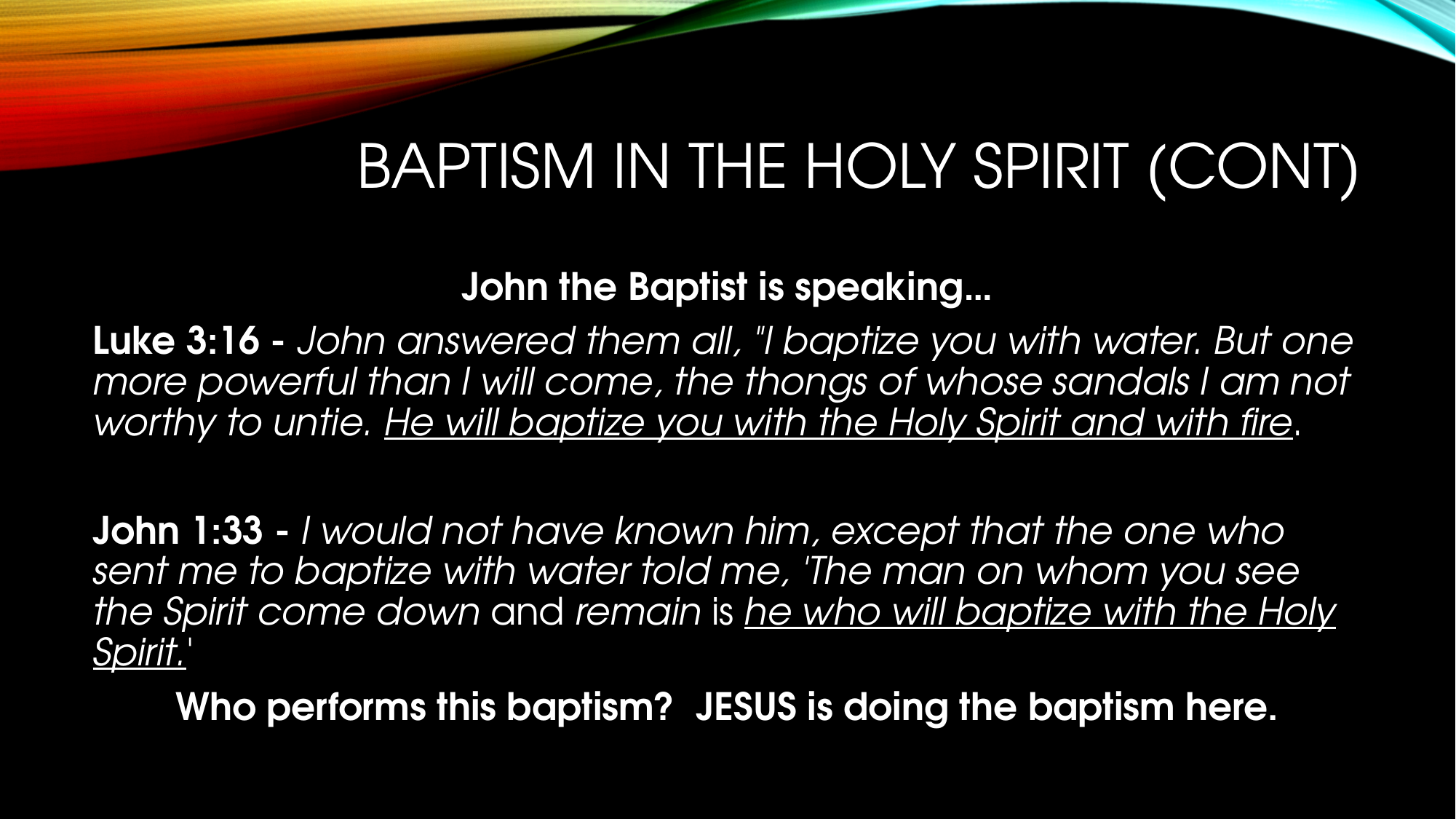

# Baptism in the holy spirit (cont)
John the Baptist is speaking…
Luke 3:16 - John answered them all, "I baptize you with water. But one more powerful than I will come, the thongs of whose sandals I am not worthy to untie. He will baptize you with the Holy Spirit and with fire.

John 1:33 - I would not have known him, except that the one who sent me to baptize with water told me, 'The man on whom you see the Spirit come down and remain is he who will baptize with the Holy Spirit.'
Who performs this baptism?  JESUS is doing the baptism here.